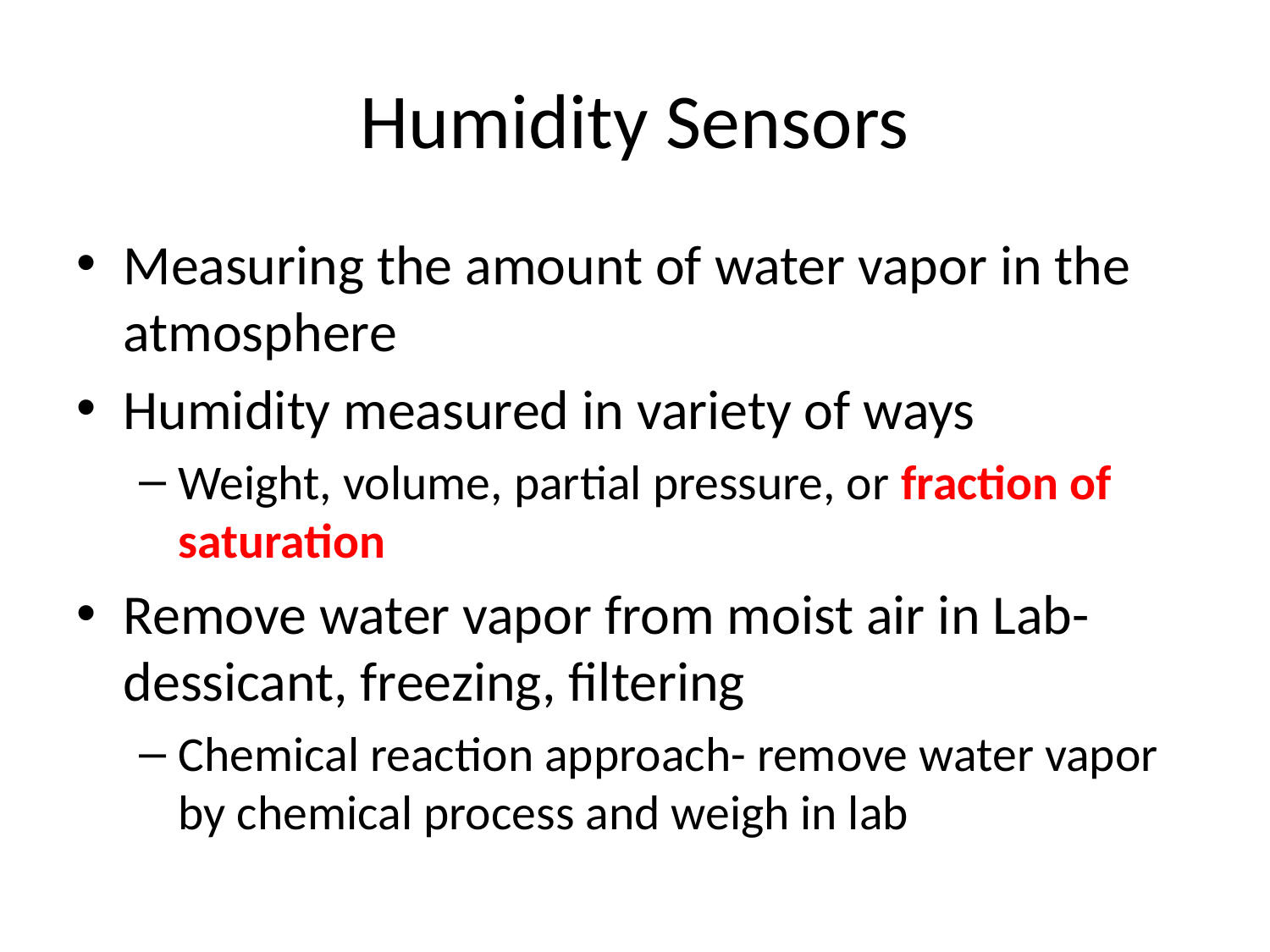

# Humidity Sensors
Measuring the amount of water vapor in the atmosphere
Humidity measured in variety of ways
Weight, volume, partial pressure, or fraction of saturation
Remove water vapor from moist air in Lab- dessicant, freezing, filtering
Chemical reaction approach- remove water vapor by chemical process and weigh in lab